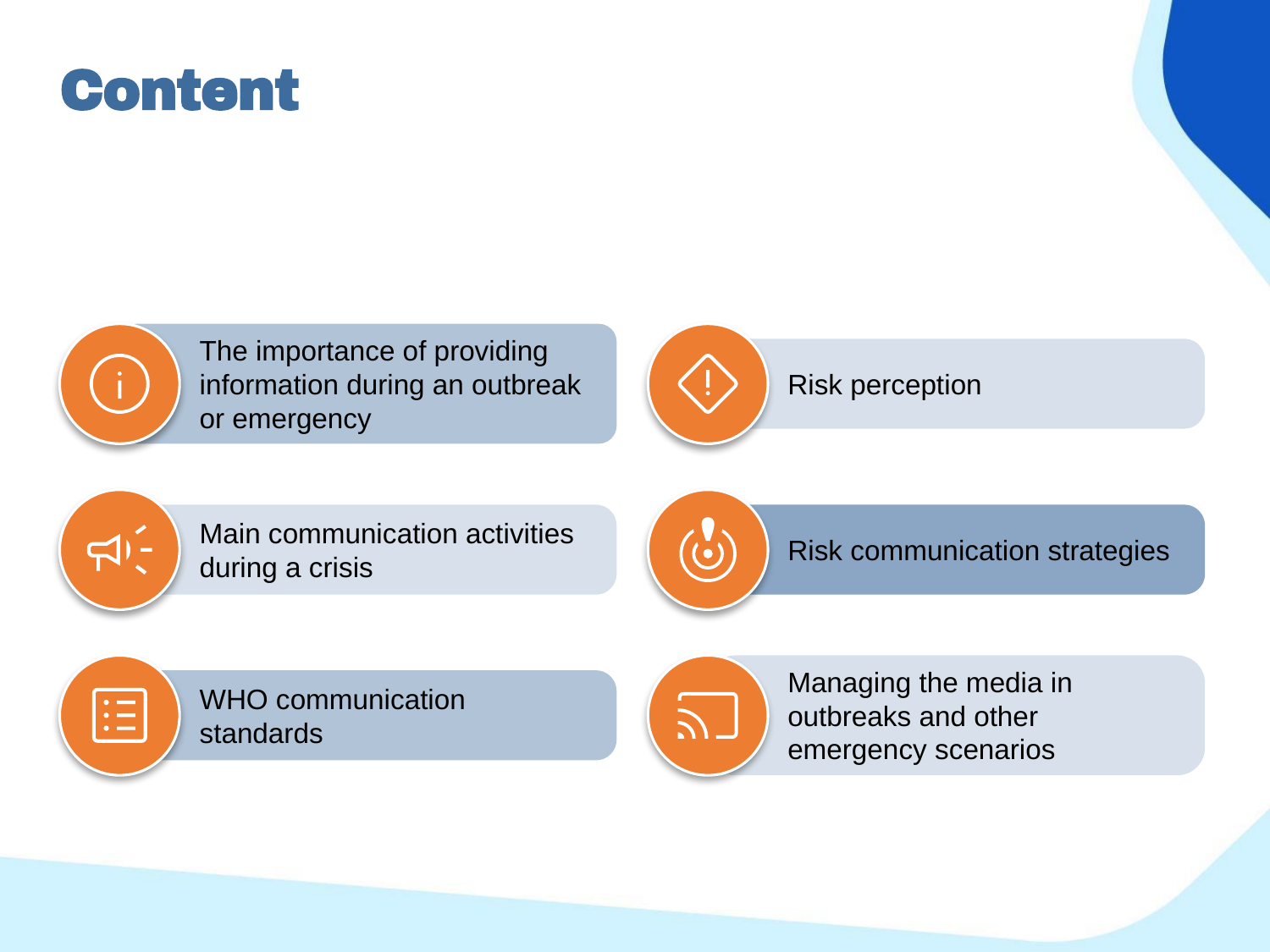

Content

The importance of providing information during an outbreak or emergency

Risk perception

Main communication activities during a crisis

Risk communication strategies

Managing the media in outbreaks and other emergency scenarios

WHO communication standards